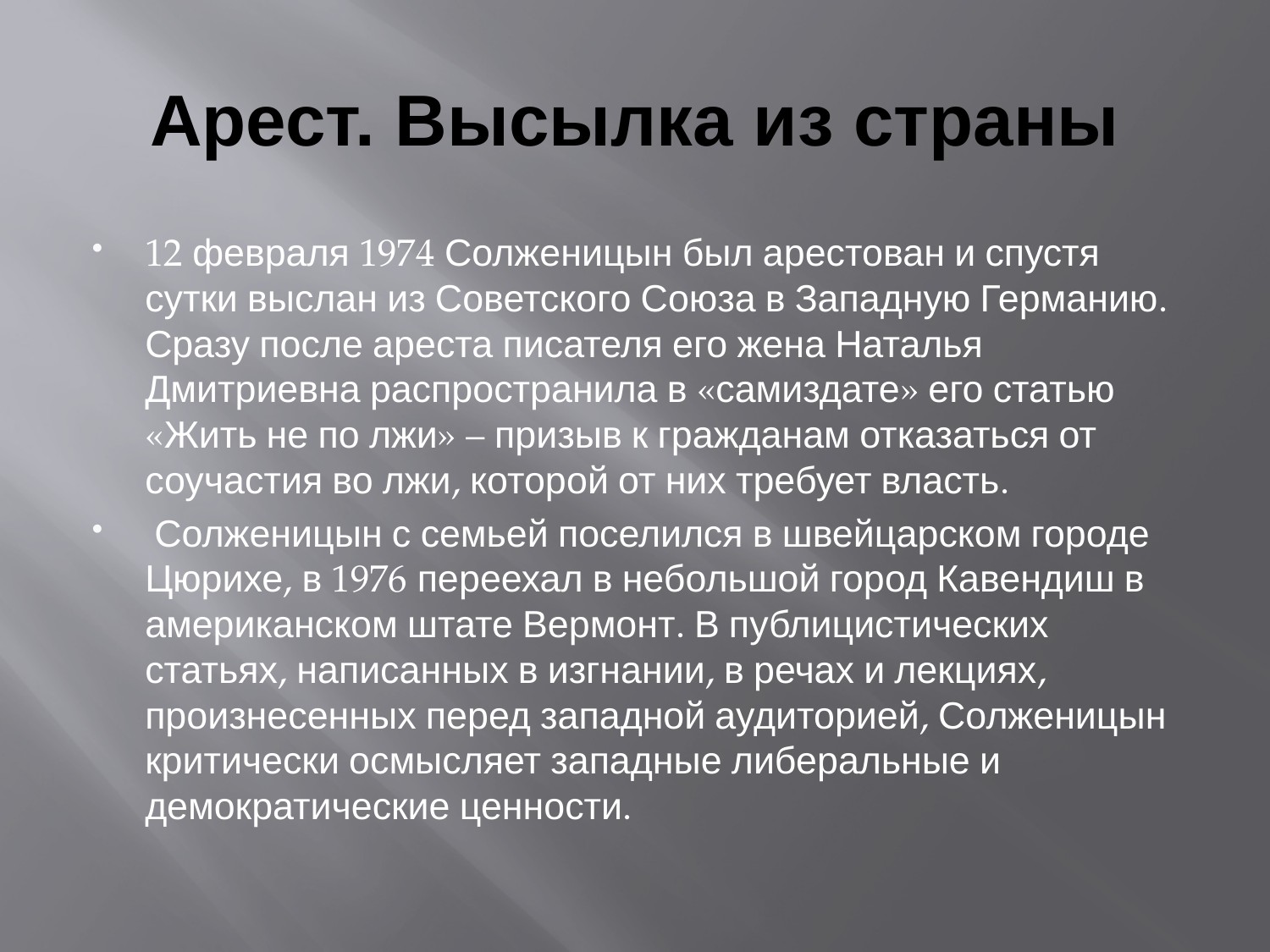

# Арест. Высылка из страны
12 февраля 1974 Солженицын был арестован и спустя сутки выслан из Советского Союза в Западную Германию. Сразу после ареста писателя его жена Наталья Дмитриевна распространила в «самиздате» его статью «Жить не по лжи» – призыв к гражданам отказаться от соучастия во лжи, которой от них требует власть.
 Солженицын с семьей поселился в швейцарском городе Цюрихе, в 1976 переехал в небольшой город Кавендиш в американском штате Вермонт. В публицистических статьях, написанных в изгнании, в речах и лекциях, произнесенных перед западной аудиторией, Солженицын критически осмысляет западные либеральные и демократические ценности.